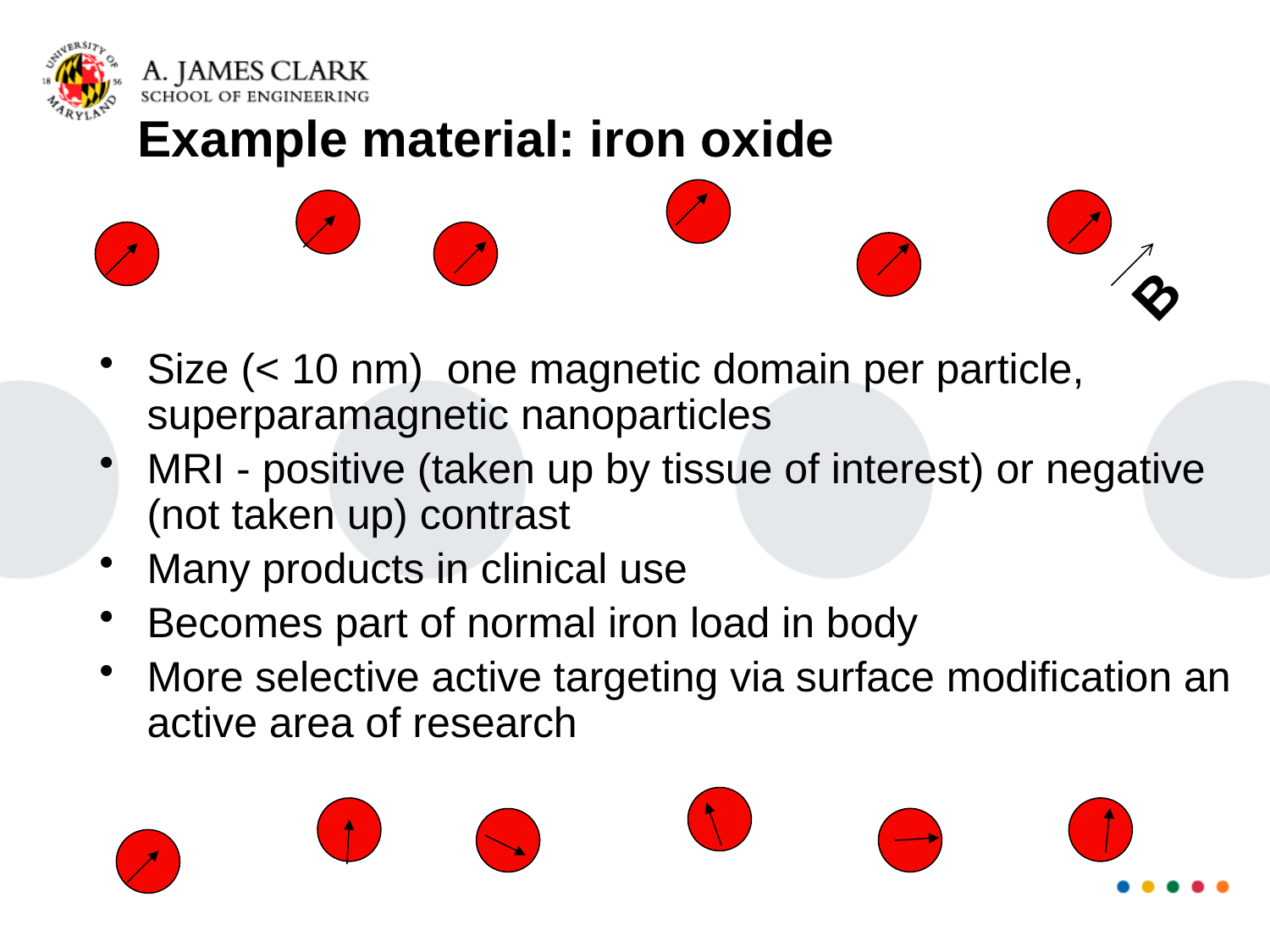

# Example material: iron oxide

B

Size (< 10 nm)  one magnetic domain per particle, superparamagnetic nanoparticles
MRI - positive (taken up by tissue of interest) or negative (not taken up) contrast
Many products in clinical use
Becomes part of normal iron load in body
More selective active targeting via surface modification an active area of research